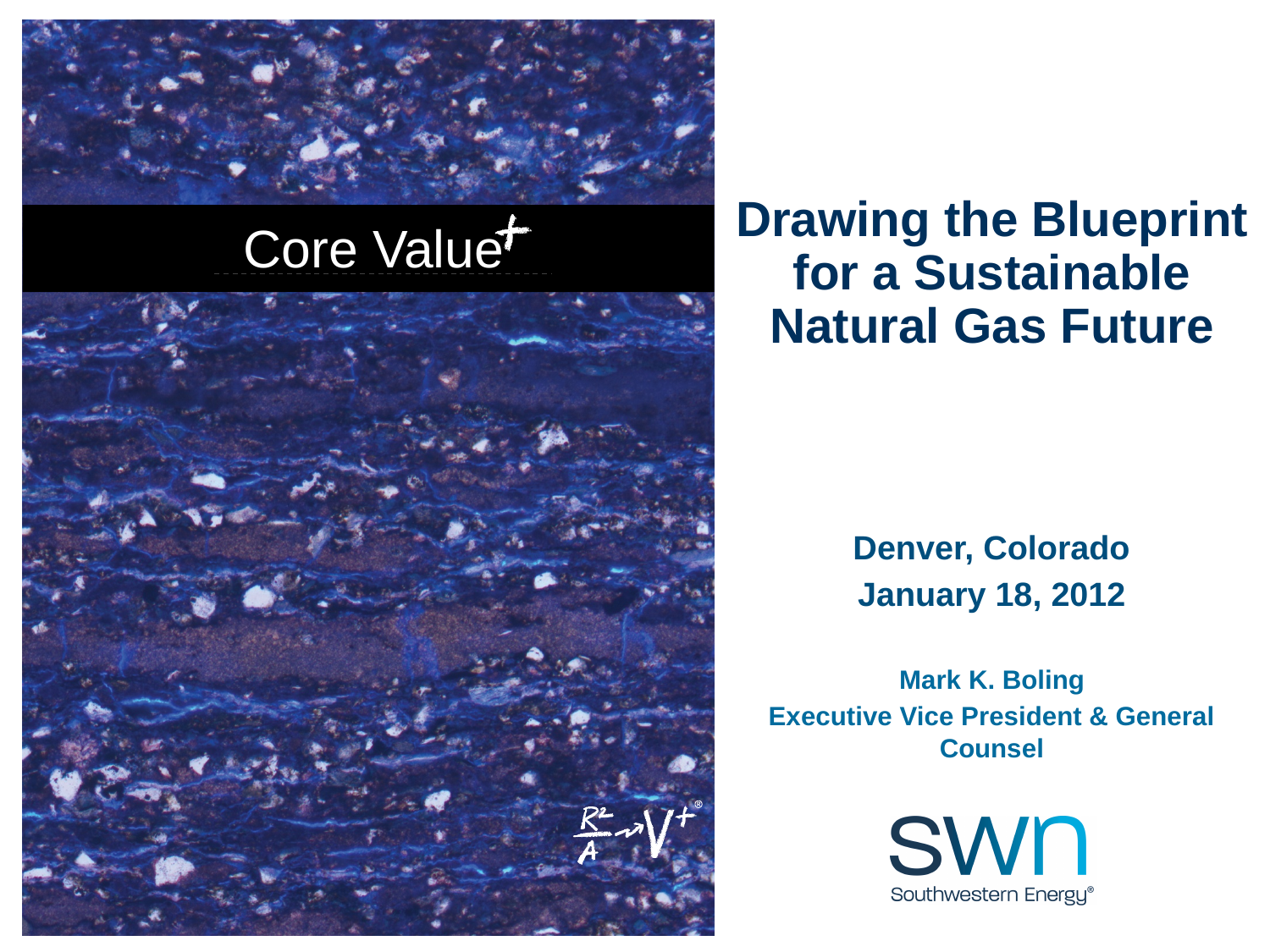

# Drawing the Blueprint for a Sustainable Natural Gas Future
Denver, Colorado
January 18, 2012

Mark K. Boling
Executive Vice President & General Counsel